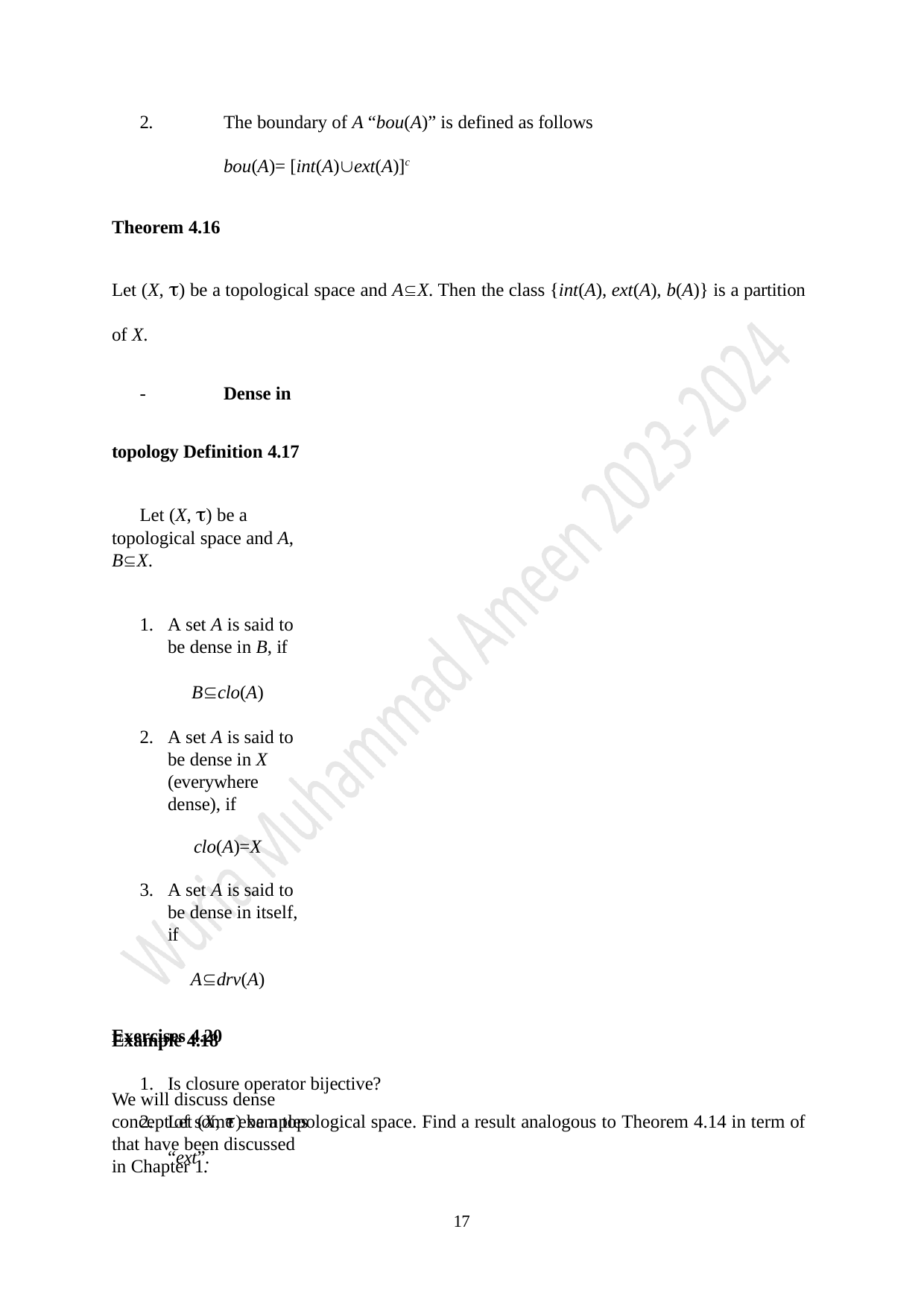

2.
The boundary of A “bou(A)” is defined as follows
bou(A)= [int(A)∪ext(A)]c

Theorem 4.16
Let (X, τ) be a topological space and A⊆X. Then the class {int(A), ext(A), b(A)} is a partition of X.
-	Dense in topology Definition 4.17

Let (X, τ) be a topological space and A, B⊆X.

A set A is said to be dense in B, if

B⊆clo(A)

A set A is said to be dense in X (everywhere dense), if
clo(A)=X
A set A is said to be dense in itself, if

A⊆drv(A)

Example 4.18

We will discuss dense concept of some examples that have been discussed in Chapter 1.
Exercises 4.20

Is closure operator bijective?
Let (X, τ) be a topological space. Find a result analogous to Theorem 4.14 in term of “ext”.
17